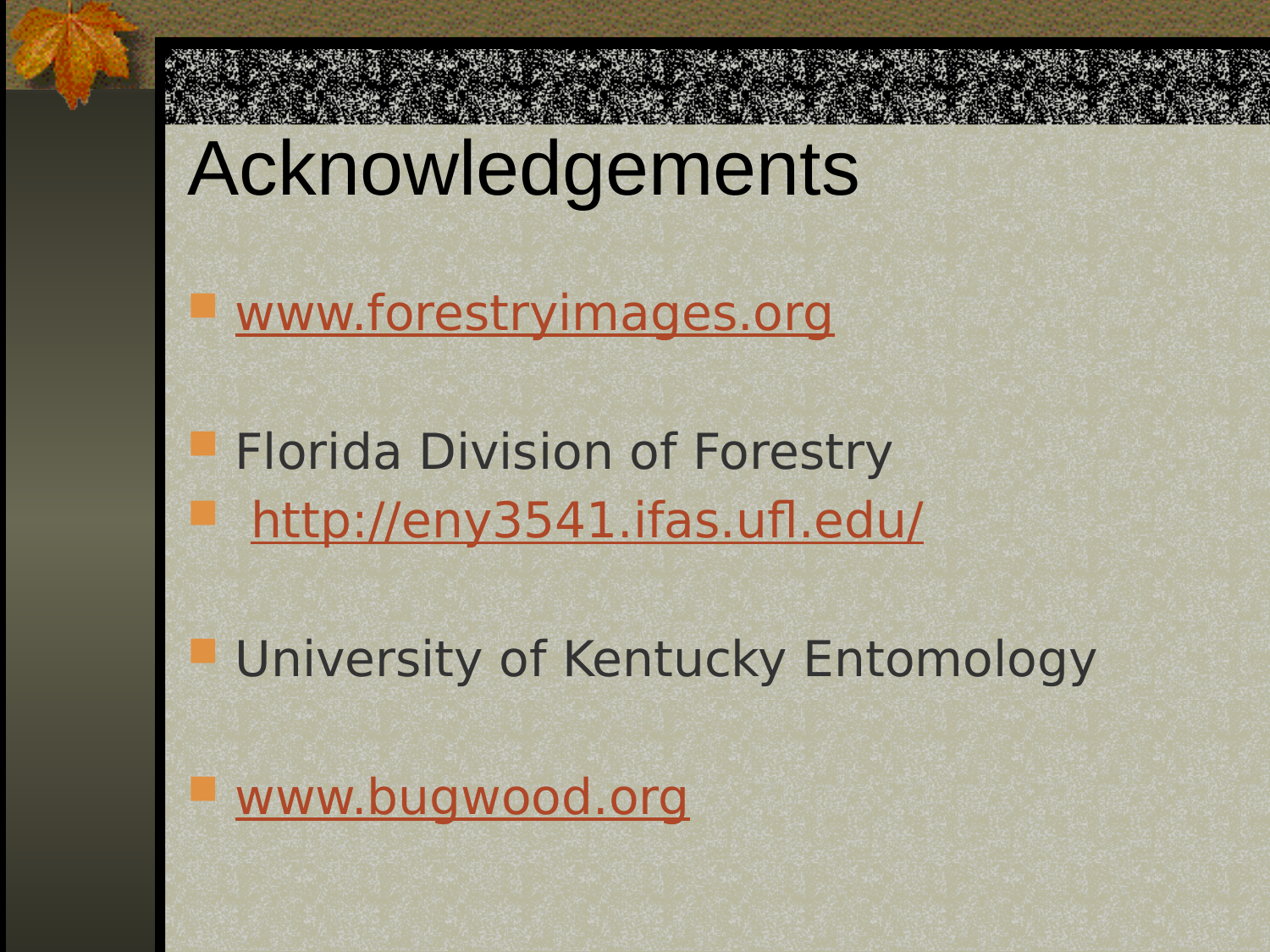

# Acknowledgements
www.forestryimages.org

Florida Division of Forestry
 http://eny3541.ifas.ufl.edu/

University of Kentucky Entomology

www.bugwood.org